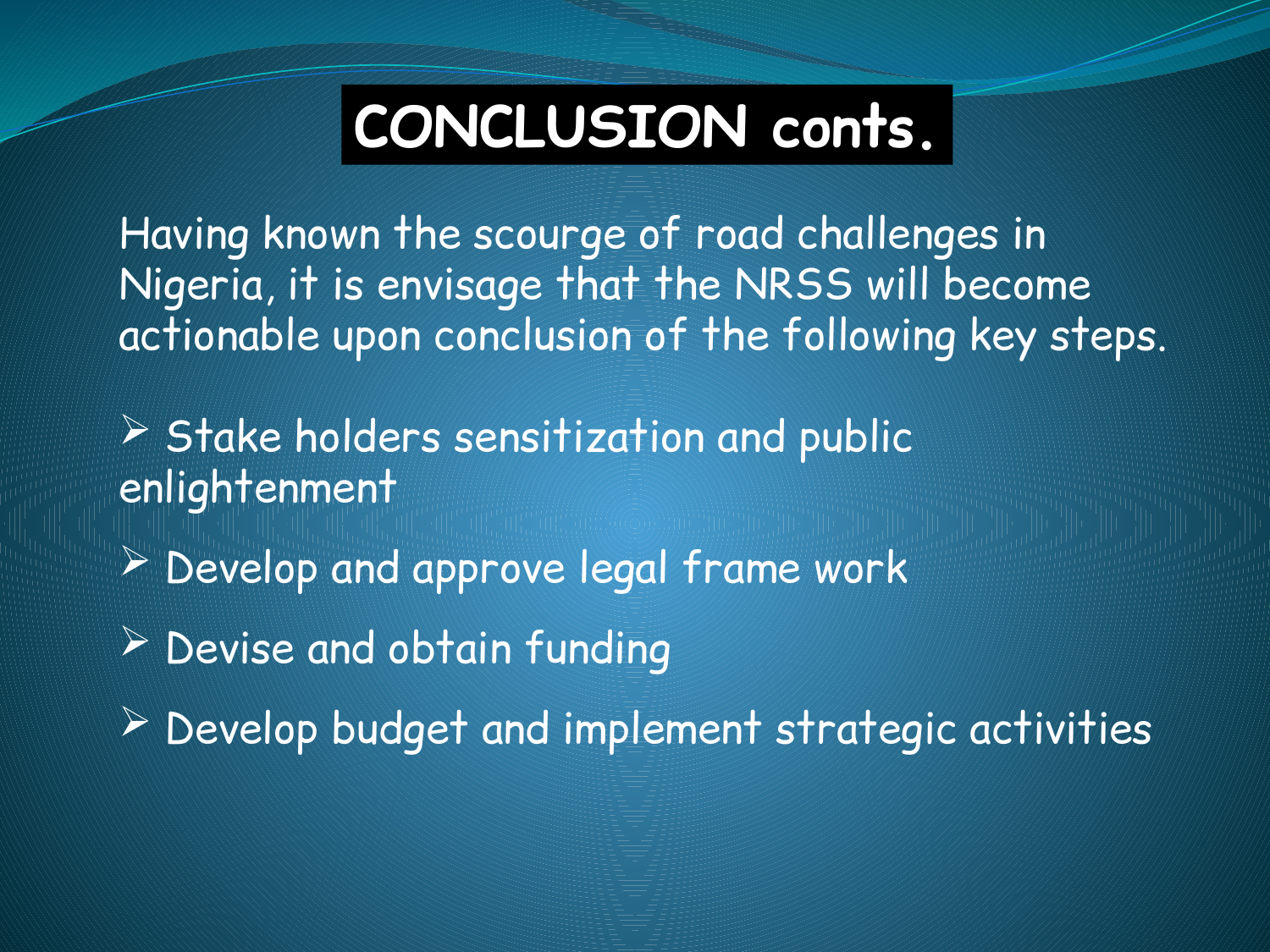

CONCLUSION conts.
Having known the scourge of road challenges in Nigeria, it is envisage that the NRSS will become actionable upon conclusion of the following key steps.

 Stake holders sensitization and public enlightenment

 Develop and approve legal frame work

 Devise and obtain funding

 Develop budget and implement strategic activities